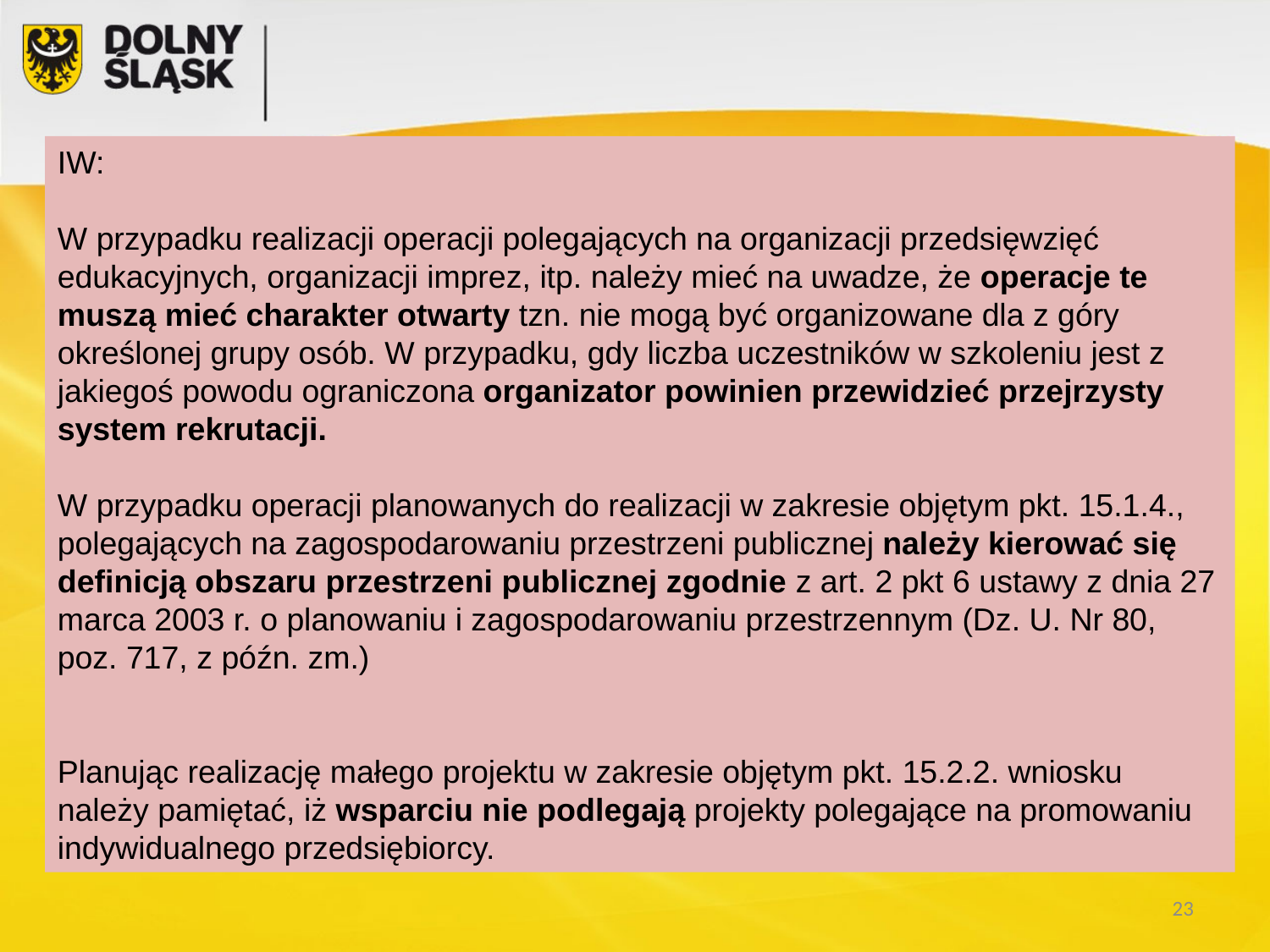

IW:

W przypadku realizacji operacji polegających na organizacji przedsięwzięć edukacyjnych, organizacji imprez, itp. należy mieć na uwadze, że operacje te muszą mieć charakter otwarty tzn. nie mogą być organizowane dla z góry określonej grupy osób. W przypadku, gdy liczba uczestników w szkoleniu jest z jakiegoś powodu ograniczona organizator powinien przewidzieć przejrzysty system rekrutacji.

W przypadku operacji planowanych do realizacji w zakresie objętym pkt. 15.1.4., polegających na zagospodarowaniu przestrzeni publicznej należy kierować się definicją obszaru przestrzeni publicznej zgodnie z art. 2 pkt 6 ustawy z dnia 27 marca 2003 r. o planowaniu i zagospodarowaniu przestrzennym (Dz. U. Nr 80, poz. 717, z późn. zm.)

Planując realizację małego projektu w zakresie objętym pkt. 15.2.2. wniosku należy pamiętać, iż wsparciu nie podlegają projekty polegające na promowaniu indywidualnego przedsiębiorcy.
23